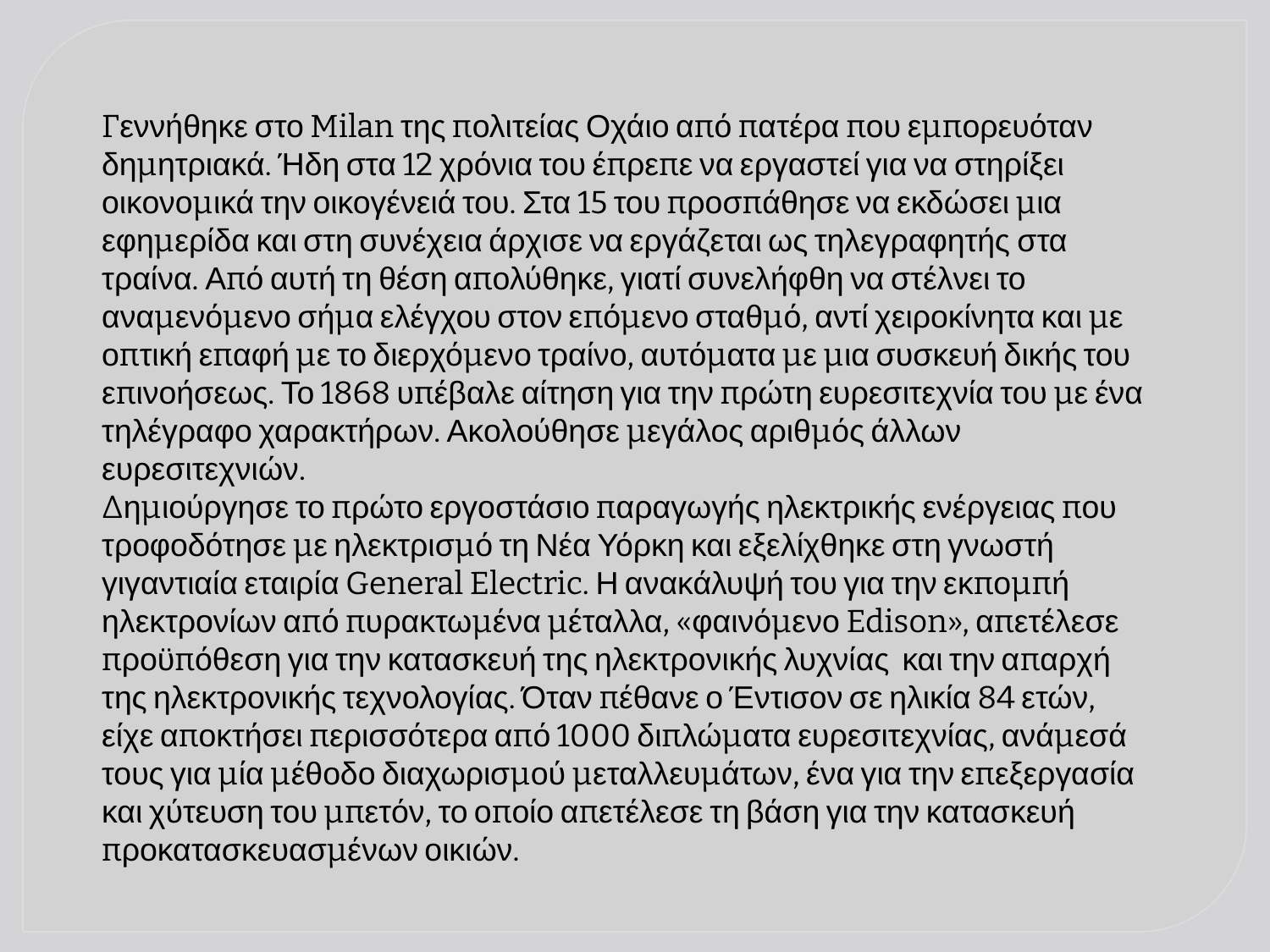

Γεννήθηκε στο Milan της πολιτείας Οχάιο από πατέρα που εμπορευόταν δημητριακά. Ήδη στα 12 χρόνια του έπρεπε να εργαστεί για να στηρίξει οικονομικά την οικογένειά του. Στα 15 του προσπάθησε να εκδώσει μια εφημερίδα και στη συνέχεια άρχισε να εργάζεται ως τηλεγραφητής στα τραίνα. Από αυτή τη θέση απολύθηκε, γιατί συνελήφθη να στέλνει το αναμενόμενο σήμα ελέγχου στον επόμενο σταθμό, αντί χειροκίνητα και με οπτική επαφή με το διερχόμενο τραίνο, αυτόματα με μια συσκευή δικής του επινοήσεως. Το 1868 υπέβαλε αίτηση για την πρώτη ευρεσιτεχνία του με ένα τηλέγραφο χαρακτήρων. Ακολούθησε μεγάλος αριθμός άλλων ευρεσιτεχνιών.
Δημιούργησε το πρώτο εργοστάσιο παραγωγής ηλεκτρικής ενέργειας που τροφοδότησε με ηλεκτρισμό τη Νέα Υόρκη και εξελίχθηκε στη γνωστή γιγαντιαία εταιρία General Electric. Η ανακάλυψή του για την εκπομπή ηλεκτρονίων από πυρακτωμένα μέταλλα, «φαινόμενο Edison», απετέλεσε προϋπόθεση για την κατασκευή της ηλεκτρονικής λυχνίας  και την απαρχή της ηλεκτρονικής τεχνολογίας. Όταν πέθανε ο Έντισον σε ηλικία 84 ετών, είχε αποκτήσει περισσότερα από 1000 διπλώματα ευρεσιτεχνίας, ανάμεσά τους για μία μέθοδο διαχωρισμού μεταλλευμάτων, ένα για την επεξεργασία και χύτευση του μπετόν, το οποίο απετέλεσε τη βάση για την κατασκευή προκατασκευασμένων οικιών.